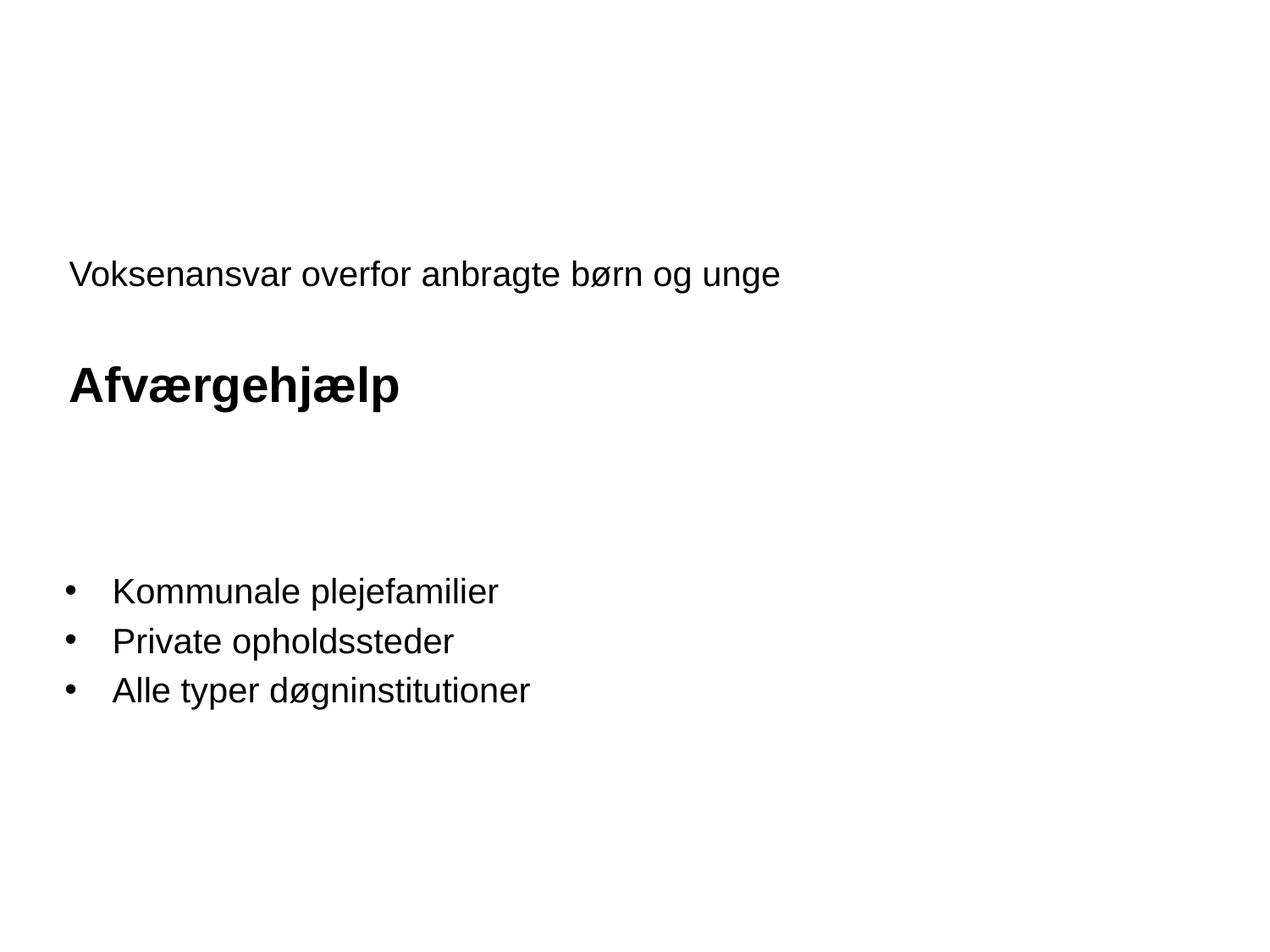

# Voksenansvar overfor anbragte børn og unge Afværgehjælp
Kommunale plejefamilier
Private opholdssteder
Alle typer døgninstitutioner